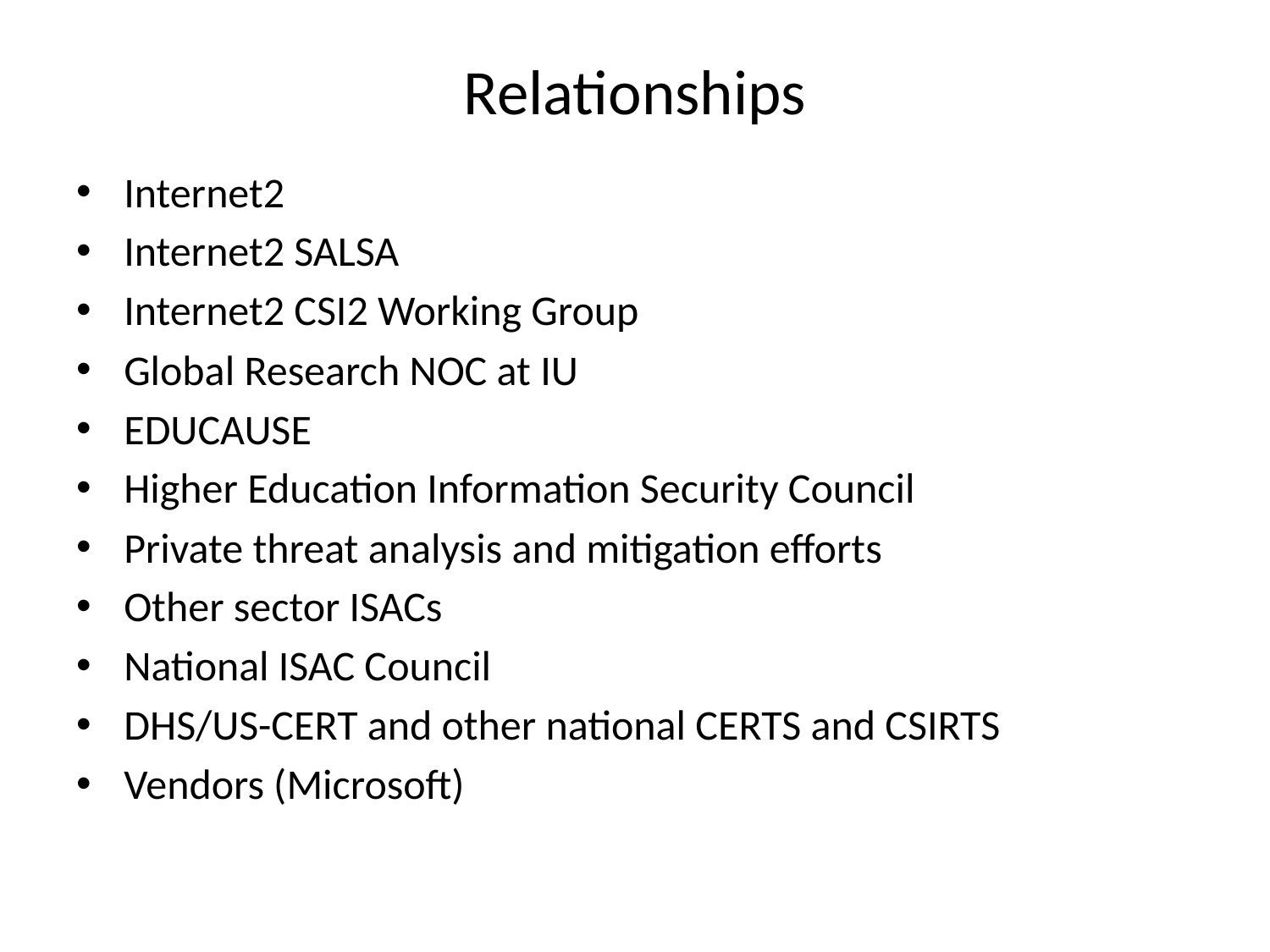

# Relationships
Internet2
Internet2 SALSA
Internet2 CSI2 Working Group
Global Research NOC at IU
EDUCAUSE
Higher Education Information Security Council
Private threat analysis and mitigation efforts
Other sector ISACs
National ISAC Council
DHS/US-CERT and other national CERTS and CSIRTS
Vendors (Microsoft)